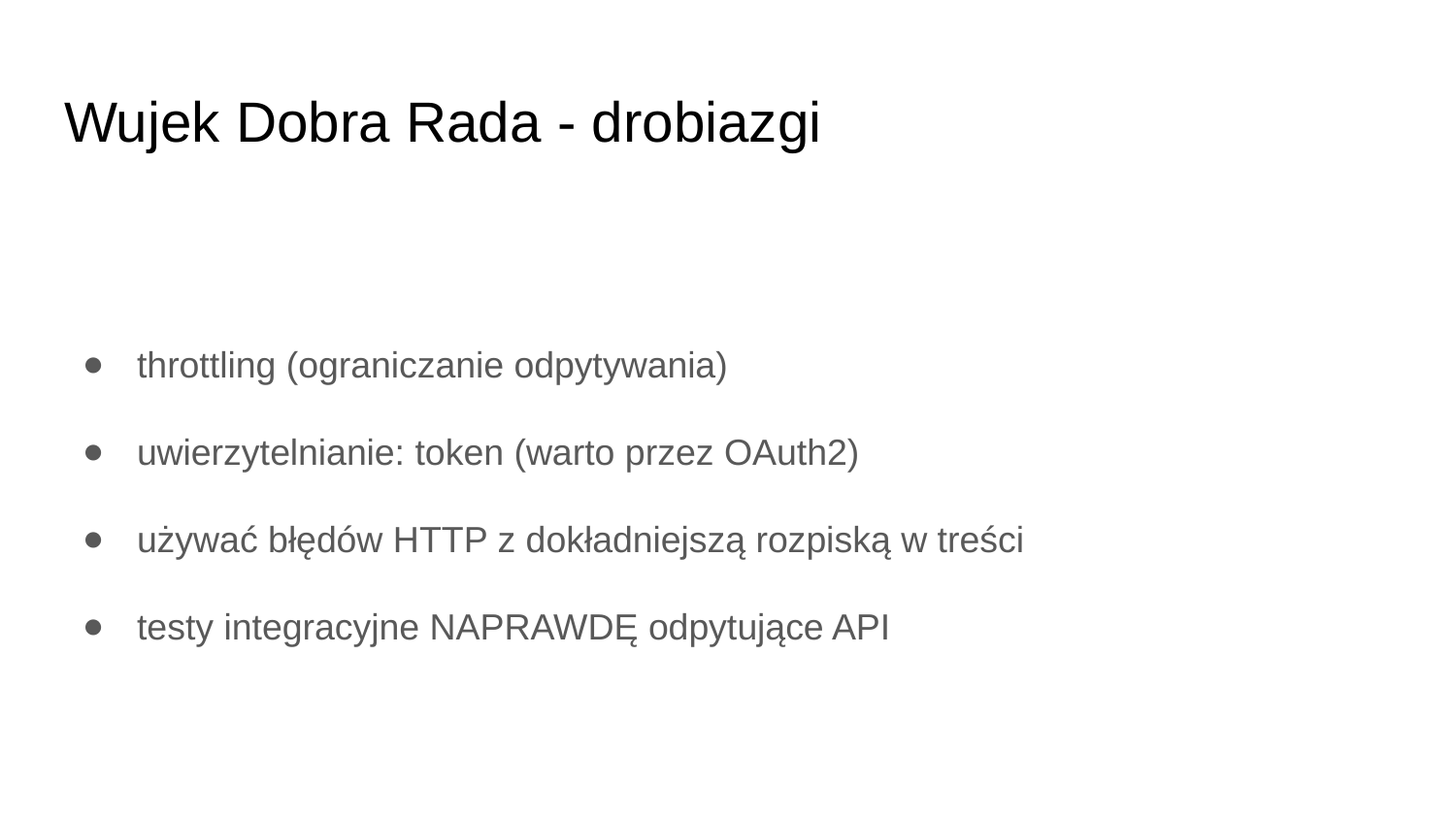

# Wujek Dobra Rada - drobiazgi
throttling (ograniczanie odpytywania)
uwierzytelnianie: token (warto przez OAuth2)
używać błędów HTTP z dokładniejszą rozpiską w treści
testy integracyjne NAPRAWDĘ odpytujące API